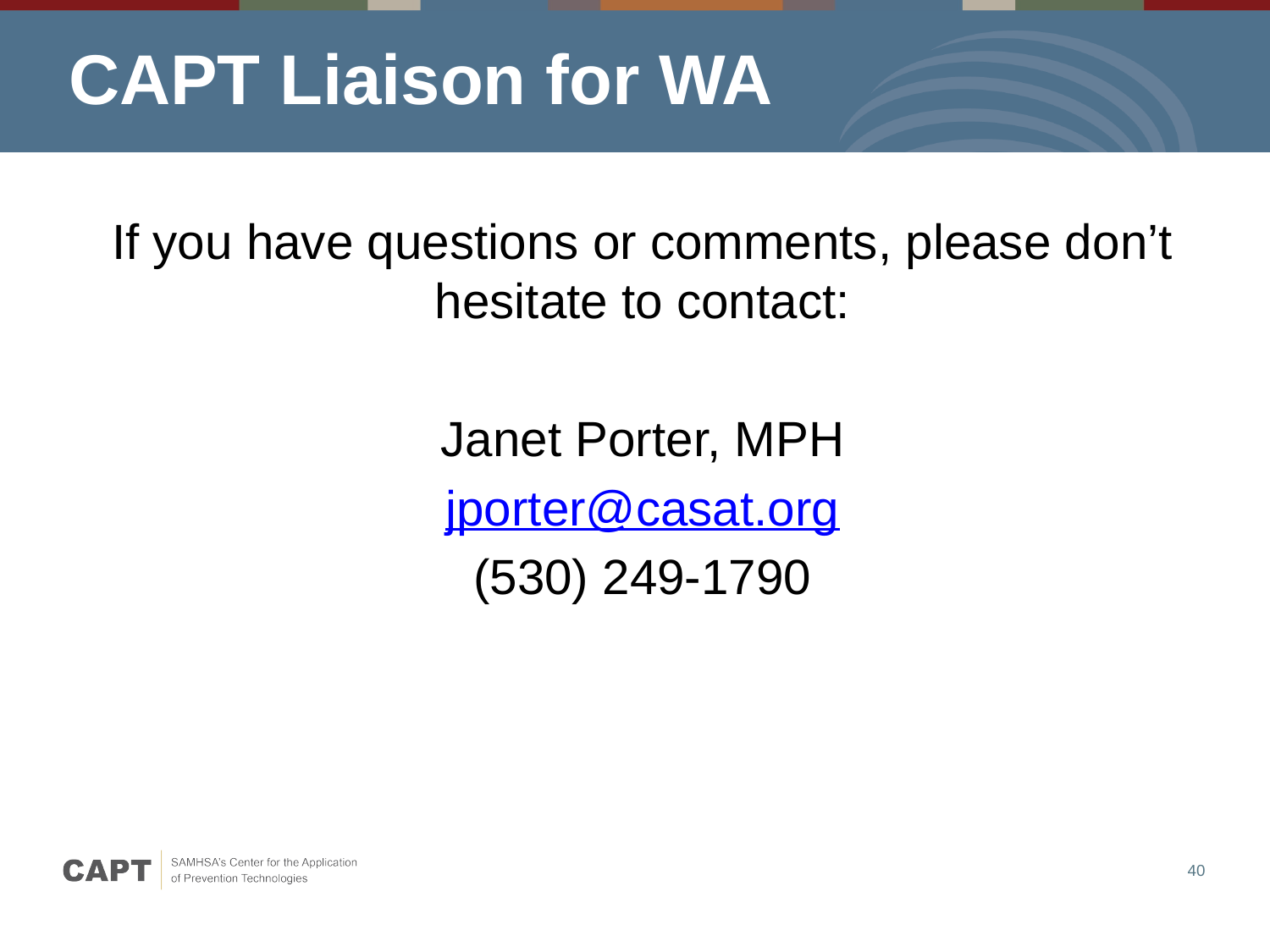

# CAPT Liaison for WA
If you have questions or comments, please don’t hesitate to contact:

Janet Porter, MPH
jporter@casat.org
(530) 249-1790